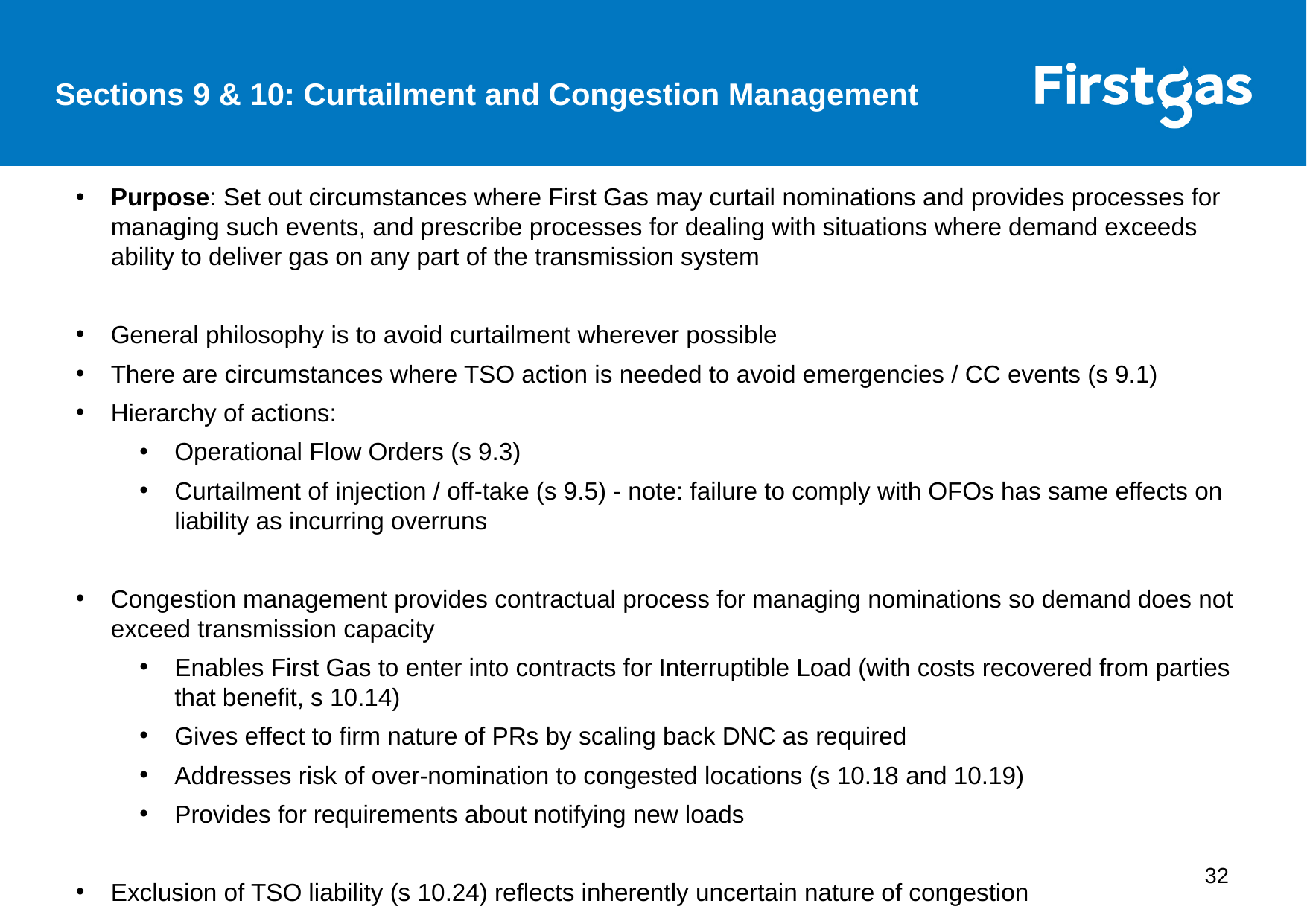

Sections 9 & 10: Curtailment and Congestion Management
Purpose: Set out circumstances where First Gas may curtail nominations and provides processes for managing such events, and prescribe processes for dealing with situations where demand exceeds ability to deliver gas on any part of the transmission system

General philosophy is to avoid curtailment wherever possible
There are circumstances where TSO action is needed to avoid emergencies / CC events (s 9.1)
Hierarchy of actions:
Operational Flow Orders (s 9.3)
Curtailment of injection / off-take (s 9.5) - note: failure to comply with OFOs has same effects on liability as incurring overruns

Congestion management provides contractual process for managing nominations so demand does not exceed transmission capacity
Enables First Gas to enter into contracts for Interruptible Load (with costs recovered from parties that benefit, s 10.14)
Gives effect to firm nature of PRs by scaling back DNC as required
Addresses risk of over-nomination to congested locations (s 10.18 and 10.19)
Provides for requirements about notifying new loads

Exclusion of TSO liability (s 10.24) reflects inherently uncertain nature of congestion
32